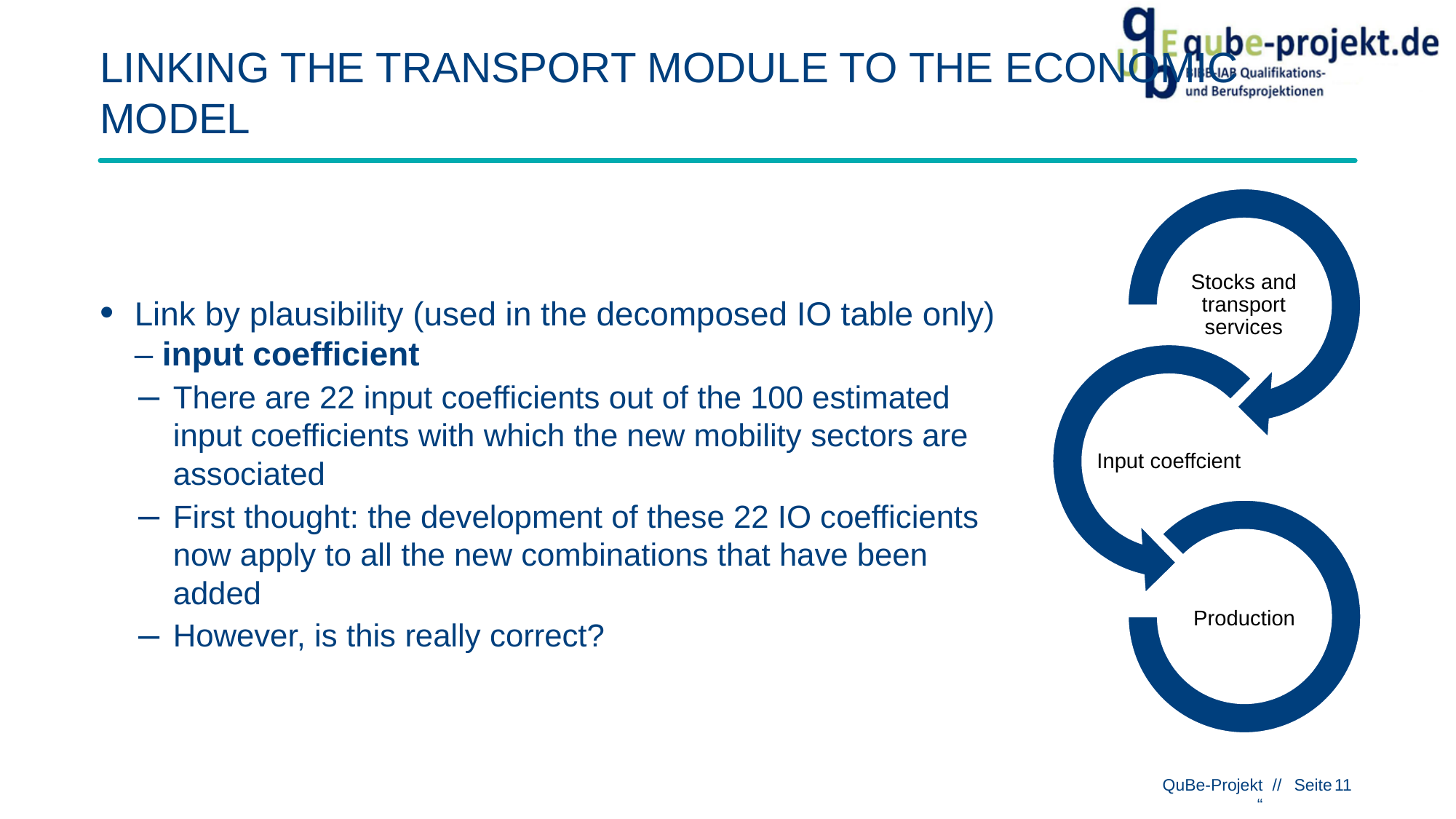

# Linking the transport module to the economic Model
Stocks and transport services
Input coeffcient
Production
Link by plausibility (used in the decomposed IO table only) – input coefficient
There are 22 input coefficients out of the 100 estimated input coefficients with which the new mobility sectors are associated
First thought: the development of these 22 IO coefficients now apply to all the new combinations that have been added
However, is this really correct?
QuBe-Projekt
“
11